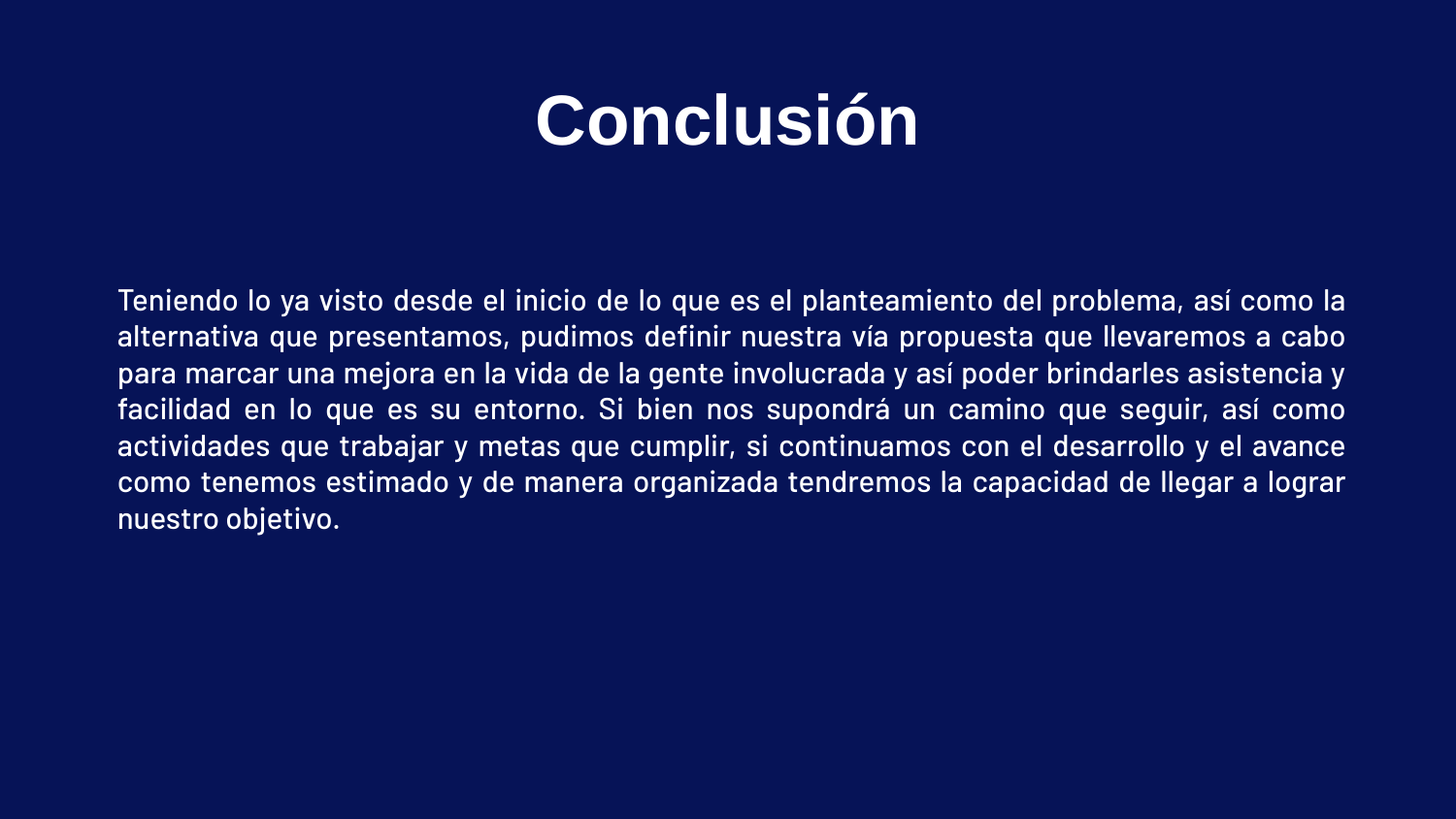

# Conclusión
Teniendo lo ya visto desde el inicio de lo que es el planteamiento del problema, así como la alternativa que presentamos, pudimos definir nuestra vía propuesta que llevaremos a cabo para marcar una mejora en la vida de la gente involucrada y así poder brindarles asistencia y facilidad en lo que es su entorno. Si bien nos supondrá un camino que seguir, así como actividades que trabajar y metas que cumplir, si continuamos con el desarrollo y el avance como tenemos estimado y de manera organizada tendremos la capacidad de llegar a lograr nuestro objetivo.